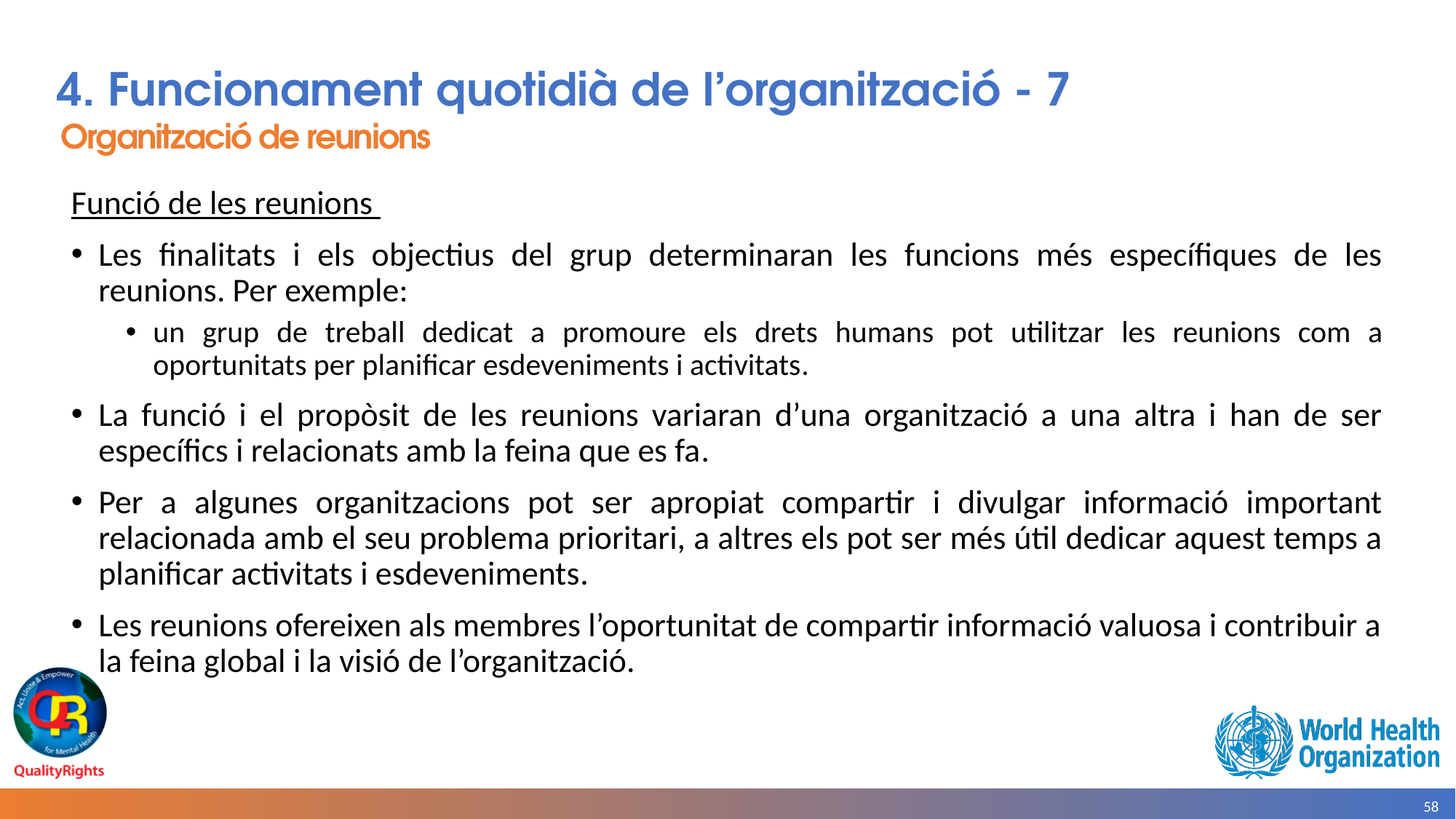

# 4. Funcionament quotidià de l’organització - 7
Organització de reunions
Funció de les reunions
Les finalitats i els objectius del grup determinaran les funcions més específiques de les reunions. Per exemple:
un grup de treball dedicat a promoure els drets humans pot utilitzar les reunions com a oportunitats per planificar esdeveniments i activitats.
La funció i el propòsit de les reunions variaran d’una organització a una altra i han de ser específics i relacionats amb la feina que es fa.
Per a algunes organitzacions pot ser apropiat compartir i divulgar informació important relacionada amb el seu problema prioritari, a altres els pot ser més útil dedicar aquest temps a planificar activitats i esdeveniments.
Les reunions ofereixen als membres l’oportunitat de compartir informació valuosa i contribuir a la feina global i la visió de l’organització.